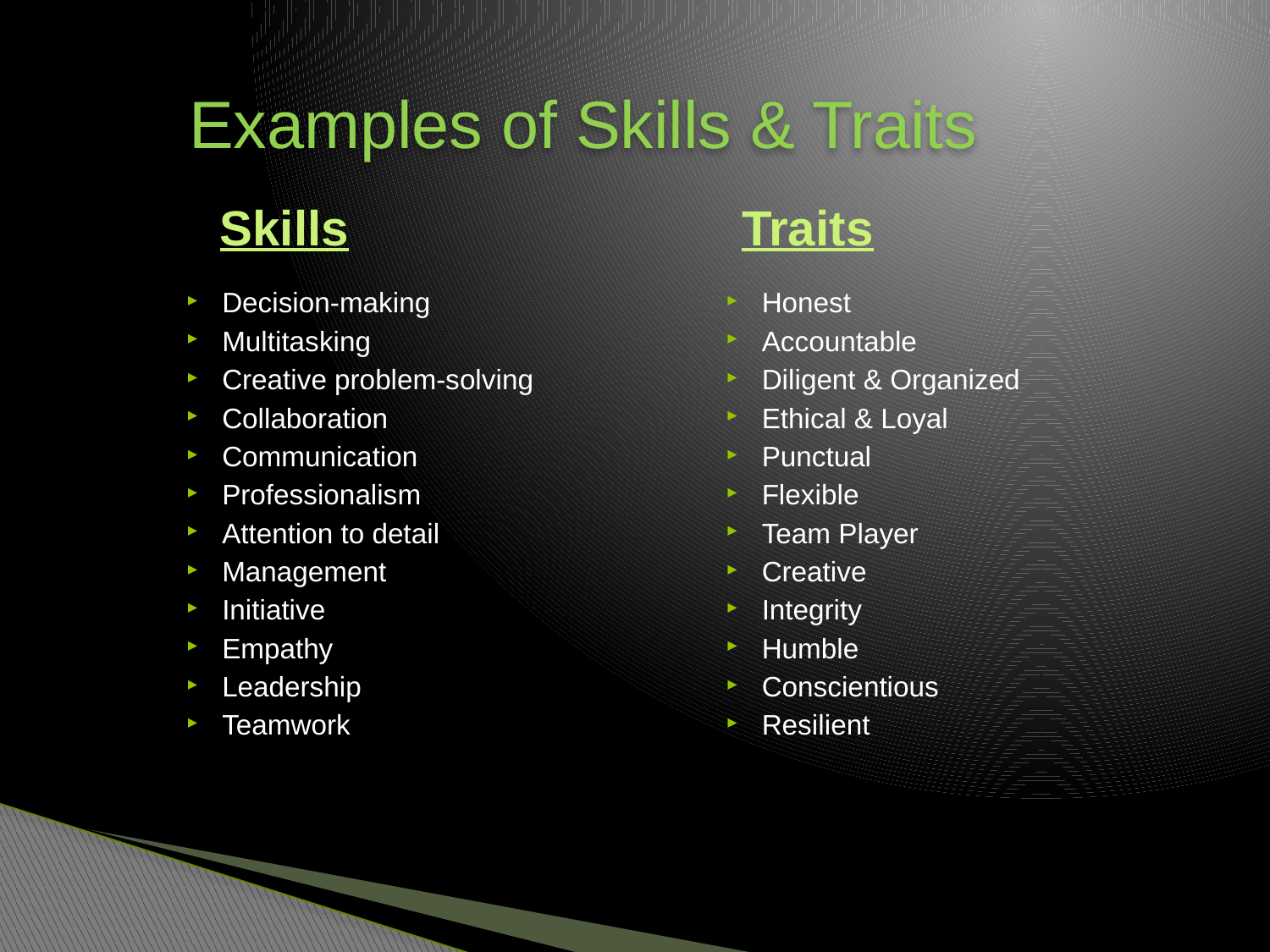

Examples of Skills & Traits
# Skills 			   Traits
Decision-making
Multitasking
Creative problem-solving
Collaboration
Communication
Professionalism
Attention to detail
Management
Initiative
Empathy
Leadership
Teamwork

Honest
Accountable
Diligent & Organized
Ethical & Loyal
Punctual
Flexible
Team Player
Creative
Integrity
Humble
Conscientious
Resilient